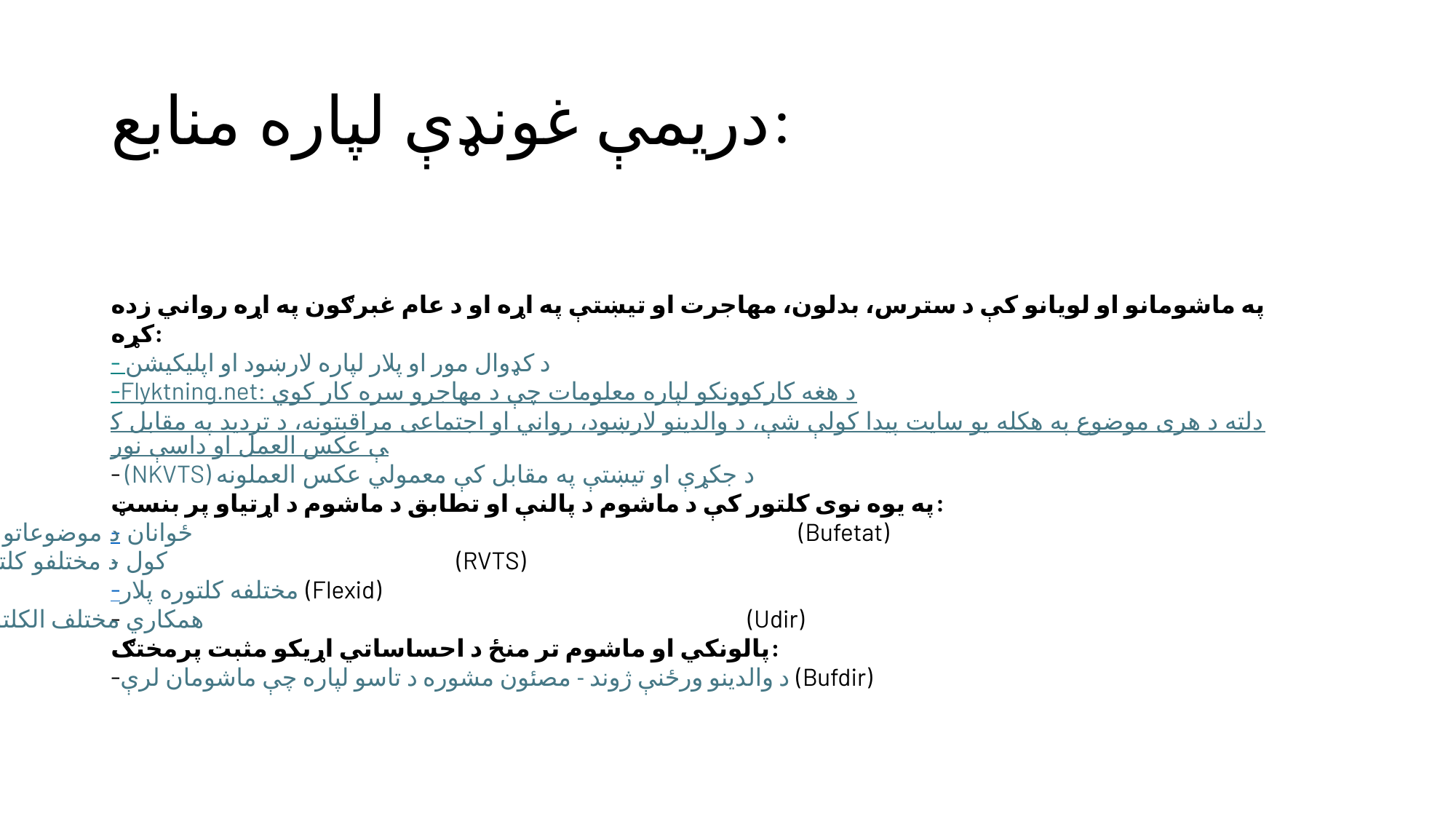

# دریمې غونډې لپاره منابع:
په ماشومانو او لویانو کې د سترس، بدلون، مهاجرت او تیښتې په اړه او د عام غبرګون په اړه رواني زده کړه:
- د کډوال مور او پلار لپاره لارښود او اپلیکیشن
-Flyktning.net: د هغه کارکوونکو لپاره معلومات چې د مهاجرو سره کار کوي
دلته د هری موضوع په هکله یو سایت پیدا کولې شې، د والدینو لارښود، رواني او اجتماعی مراقبتونه، د تردید په مقابل کې عکس العمل او داسې نور
- (NKVTS) د جکړې او تیښتې په مقابل کې معمولي عکس العملونه
په یوه نوی کلتور کې د ماشوم د پالنې او تطابق د ماشوم د اړتیاو پر بنسټ:
- د موضوعاتو مجله او فلم: مختلف الکلتوری ماشومان او تنکي ځوانان (Bufetat)
- د مختلفو کلتورونو سره ژوند کول (RVTS)
-مختلفه کلتوره پلار (Flexid)
- مختلف الکلتوره ماشومان او د ښوونځي او کور تر مینځ همکاري   (Udir)
پالونکي او ماشوم تر منځ د احساساتي اړیکو مثبت پرمختګ:
-د والدینو ورځنې ژوند - مصئون مشوره د تاسو لپاره چې ماشومان لرې (Bufdir)